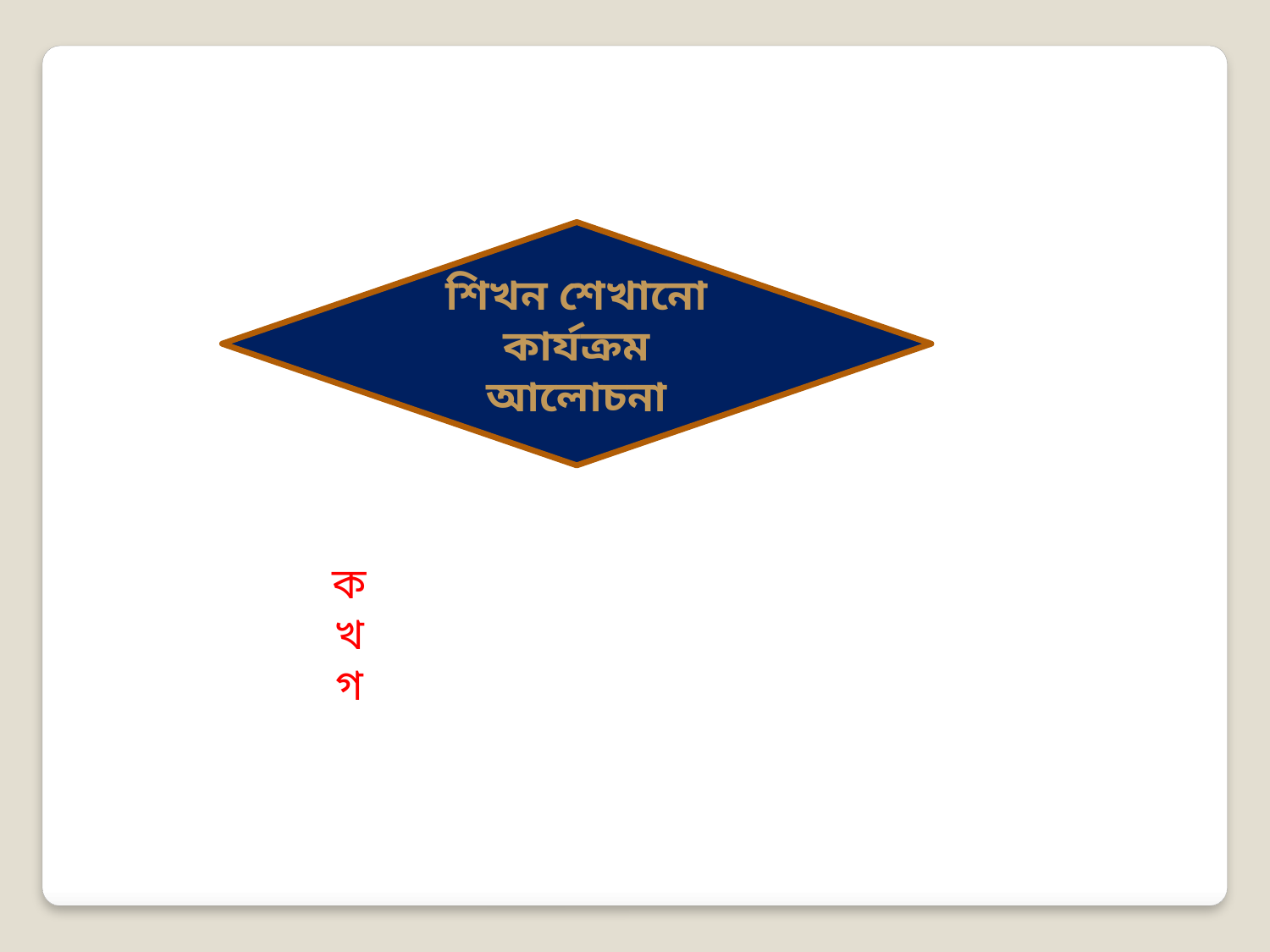

শিখন শেখানো কার্যক্রম
আলোচনা
ক
খ
গ